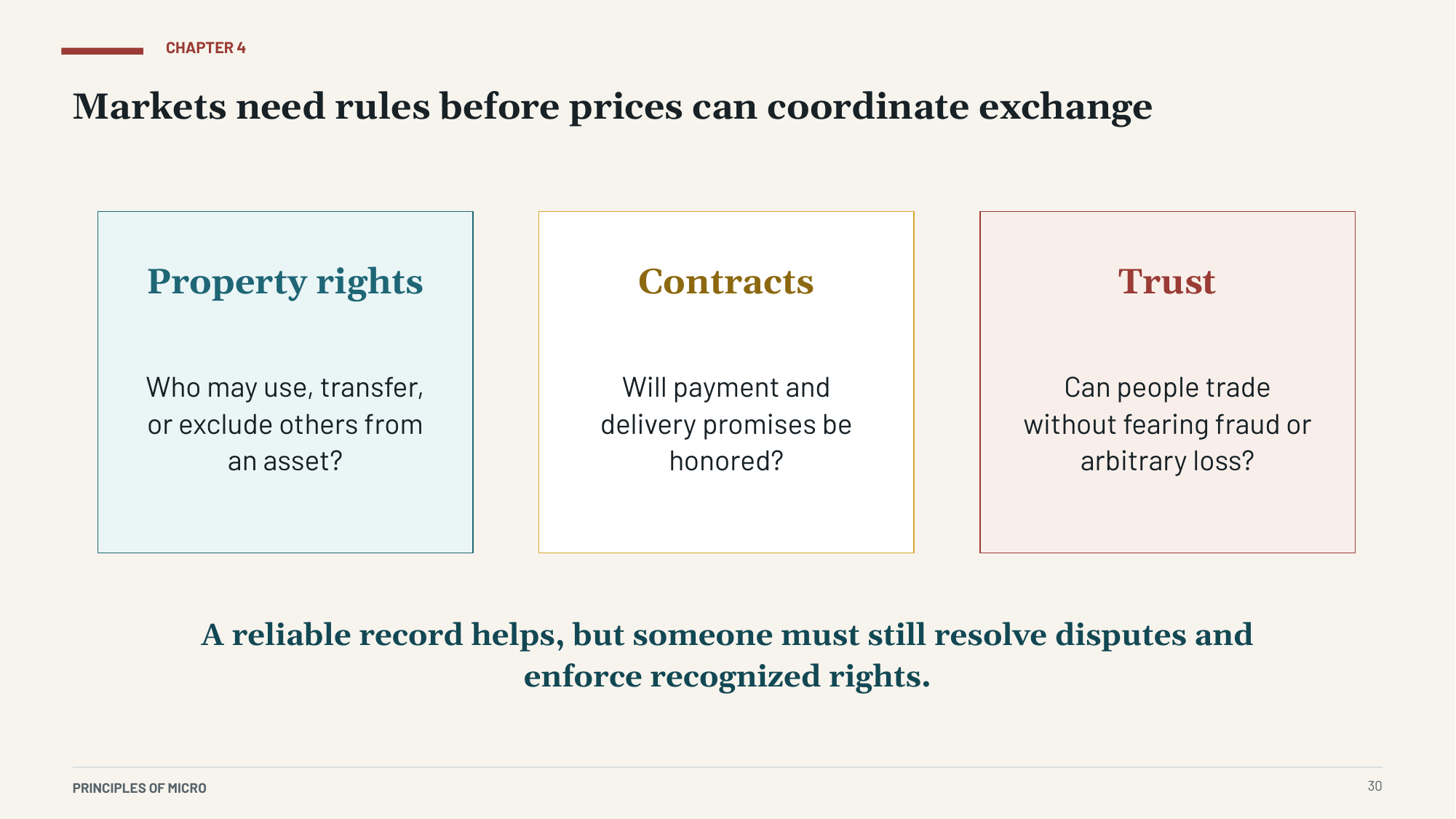

CHAPTER 4

Markets need rules before prices can coordinate exchange

Property rights
Contracts
Trust
Who may use, transfer, or exclude others from an asset?
Will payment and delivery promises be honored?
Can people trade without fearing fraud or arbitrary loss?
A reliable record helps, but someone must still resolve disputes and enforce recognized rights.

30
PRINCIPLES OF MICRO